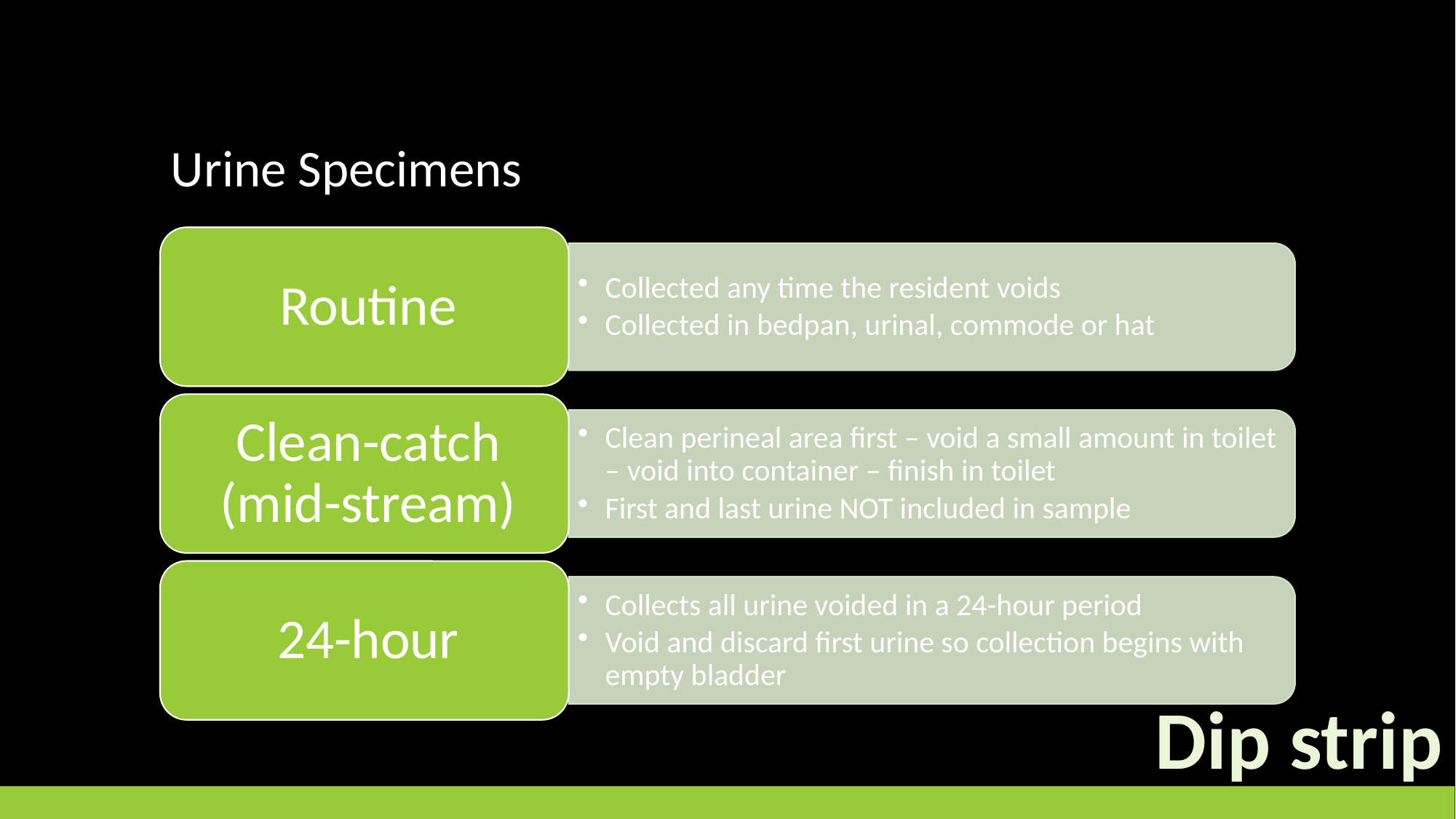

# Urine Specimens
Collected any time the resident voids
Collected in bedpan, urinal, commode or hat
Routine
Clean perineal area first – void a small amount in toilet – void into container – finish in toilet
First and last urine NOT included in sample
Clean-catch (mid-stream)
Collects all urine voided in a 24-hour period
Void and discard first urine so collection begins with empty bladder
24-hour
Dip strip